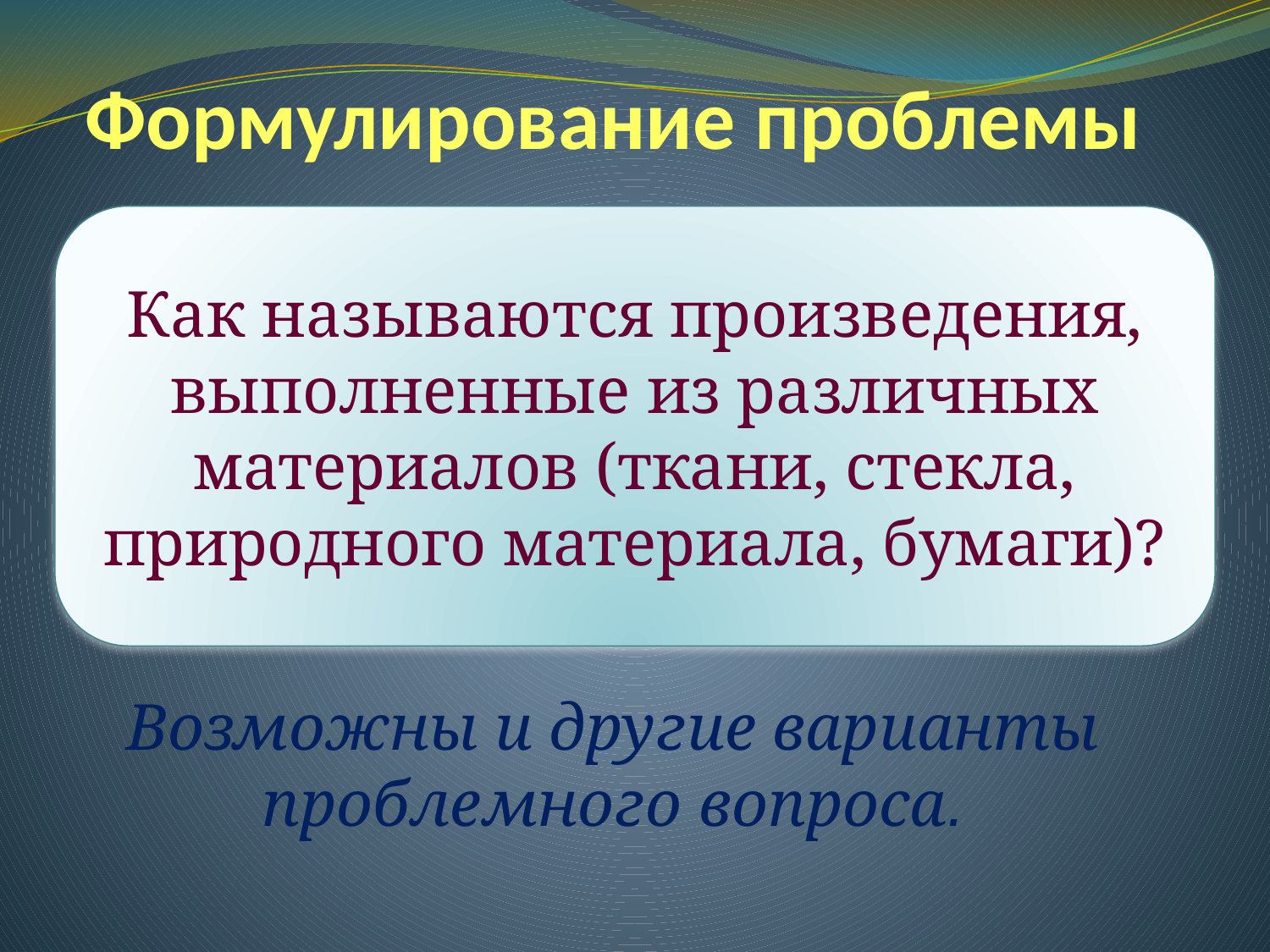

# Формулирование проблемы
Как называются произведения, выполненные из различных материалов (ткани, стекла, природного материала, бумаги)?

Возможны и другие варианты проблемного вопроса.